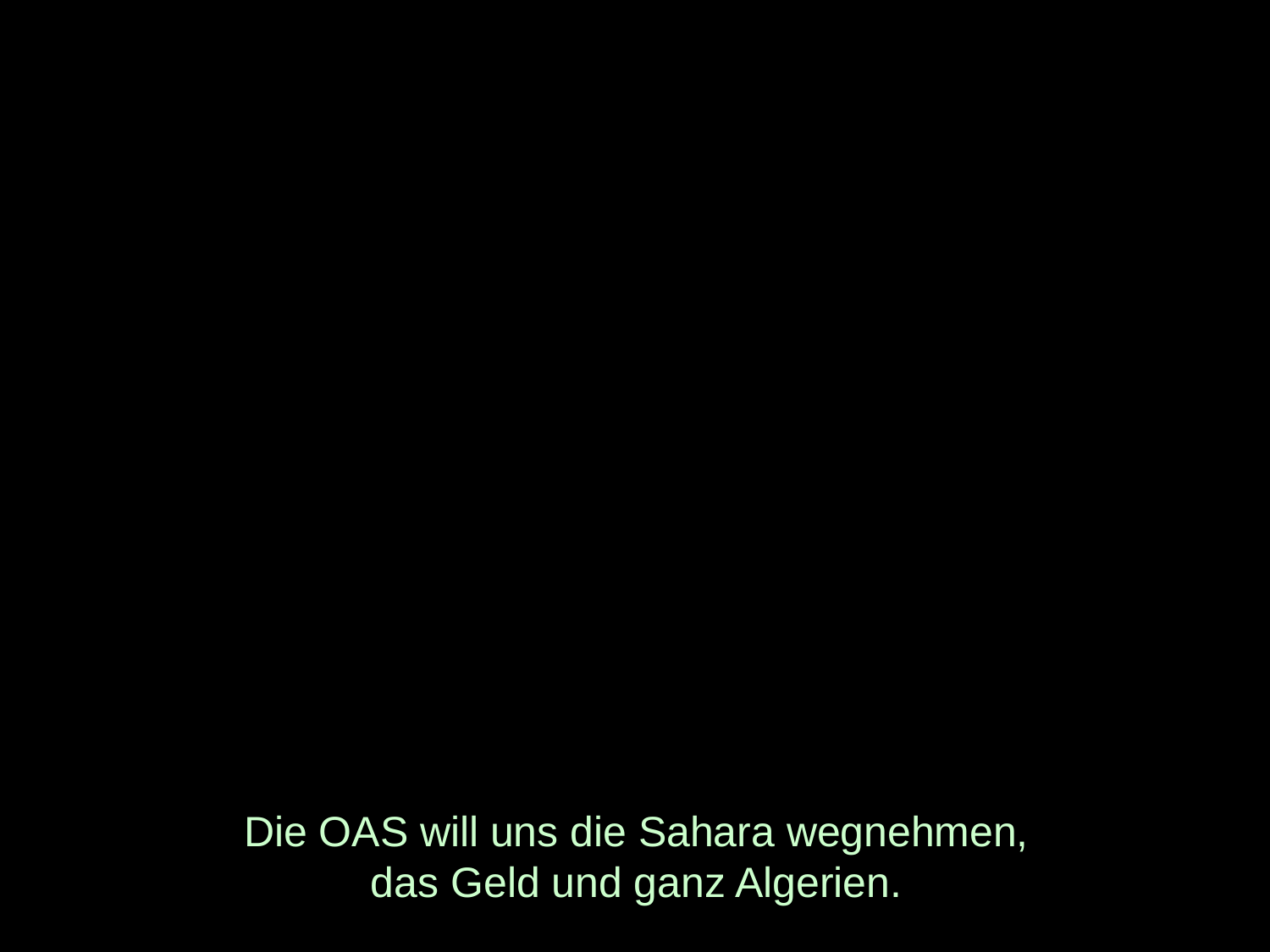

# Die OAS will uns die Sahara wegnehmen, das Geld und ganz Algerien.